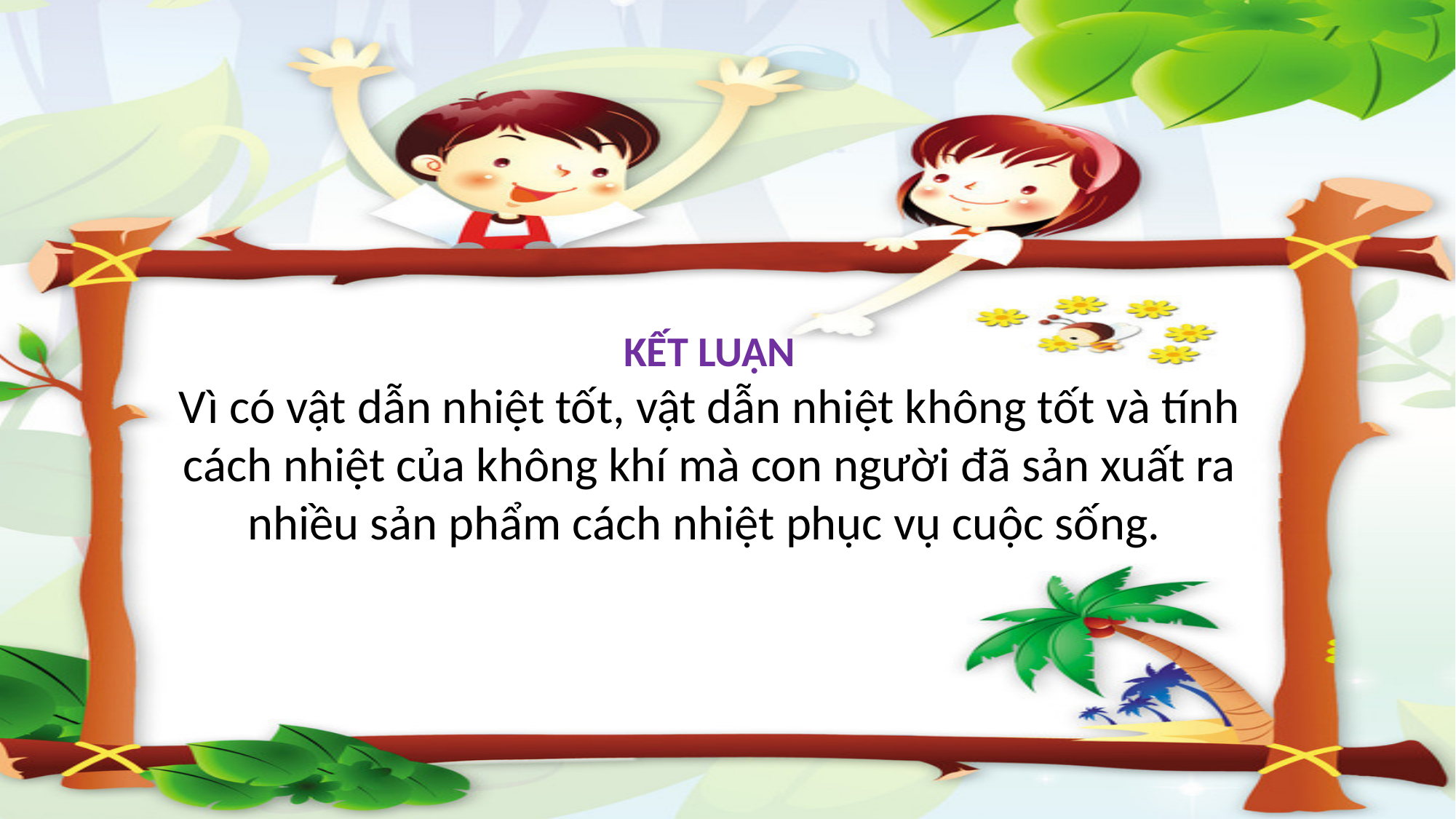

KẾT LUẬN
Vì có vật dẫn nhiệt tốt, vật dẫn nhiệt không tốt và tính cách nhiệt của không khí mà con người đã sản xuất ra nhiều sản phẩm cách nhiệt phục vụ cuộc sống.